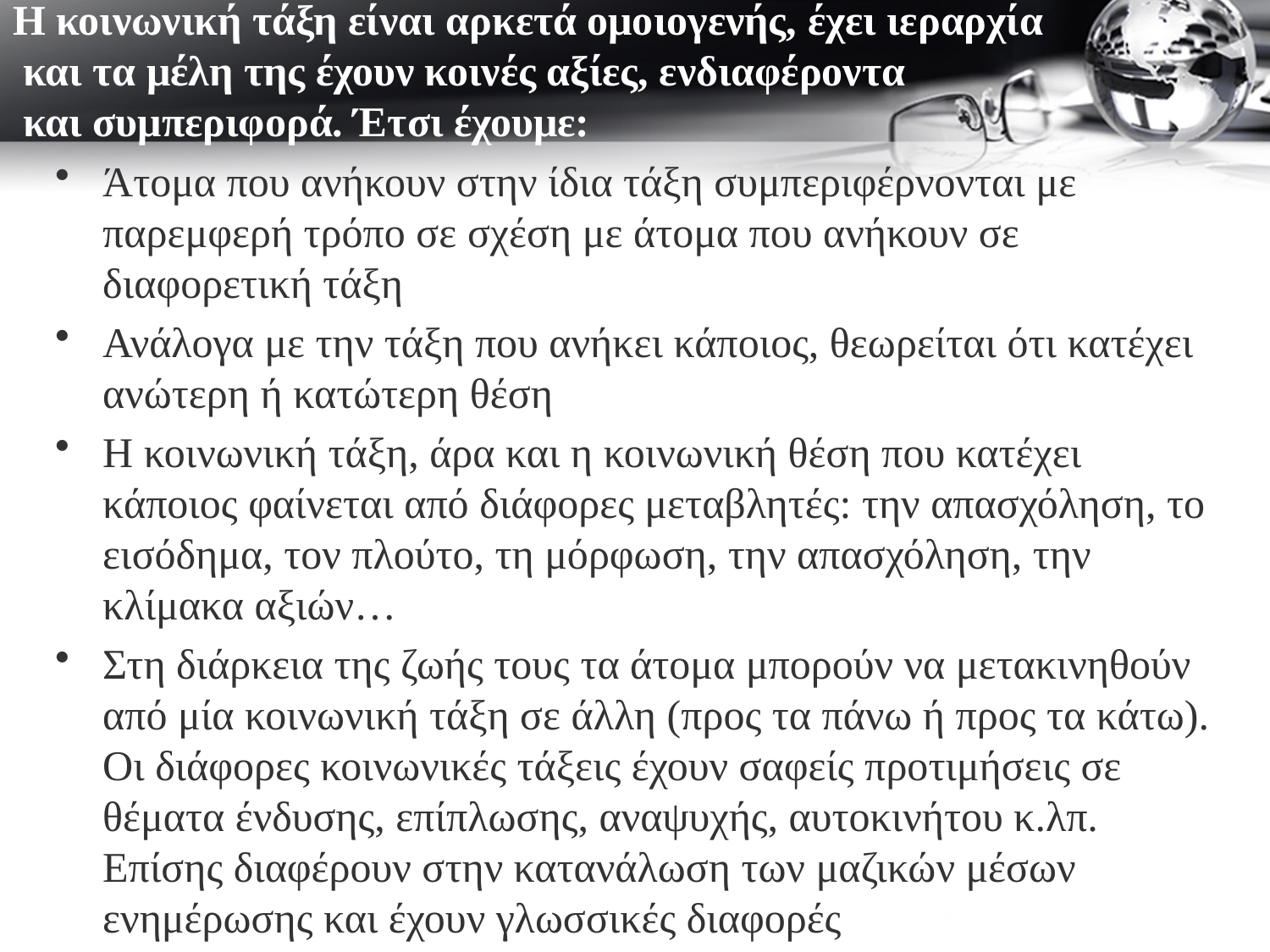

# Η κοινωνική τάξη είναι αρκετά ομοιογενής, έχει ιεραρχία και τα μέλη της έχουν κοινές αξίες, ενδιαφέροντα και συμπεριφορά. Έτσι έχουμε:
Άτομα που ανήκουν στην ίδια τάξη συμπεριφέρνονται με παρεμφερή τρόπο σε σχέση με άτομα που ανήκουν σε διαφορετική τάξη
Ανάλογα με την τάξη που ανήκει κάποιος, θεωρείται ότι κατέχει ανώτερη ή κατώτερη θέση
Η κοινωνική τάξη, άρα και η κοινωνική θέση που κατέχει κάποιος φαίνεται από διάφορες μεταβλητές: την απασχόληση, το εισόδημα, τον πλούτο, τη μόρφωση, την απασχόληση, την κλίμακα αξιών…
Στη διάρκεια της ζωής τους τα άτομα μπορούν να μετακινηθούν από μία κοινωνική τάξη σε άλλη (προς τα πάνω ή προς τα κάτω). Οι διάφορες κοινωνικές τάξεις έχουν σαφείς προτιμήσεις σε θέματα ένδυσης, επίπλωσης, αναψυχής, αυτοκινήτου κ.λπ. Επίσης διαφέρουν στην κατανάλωση των μαζικών μέσων ενημέρωσης και έχουν γλωσσικές διαφορές